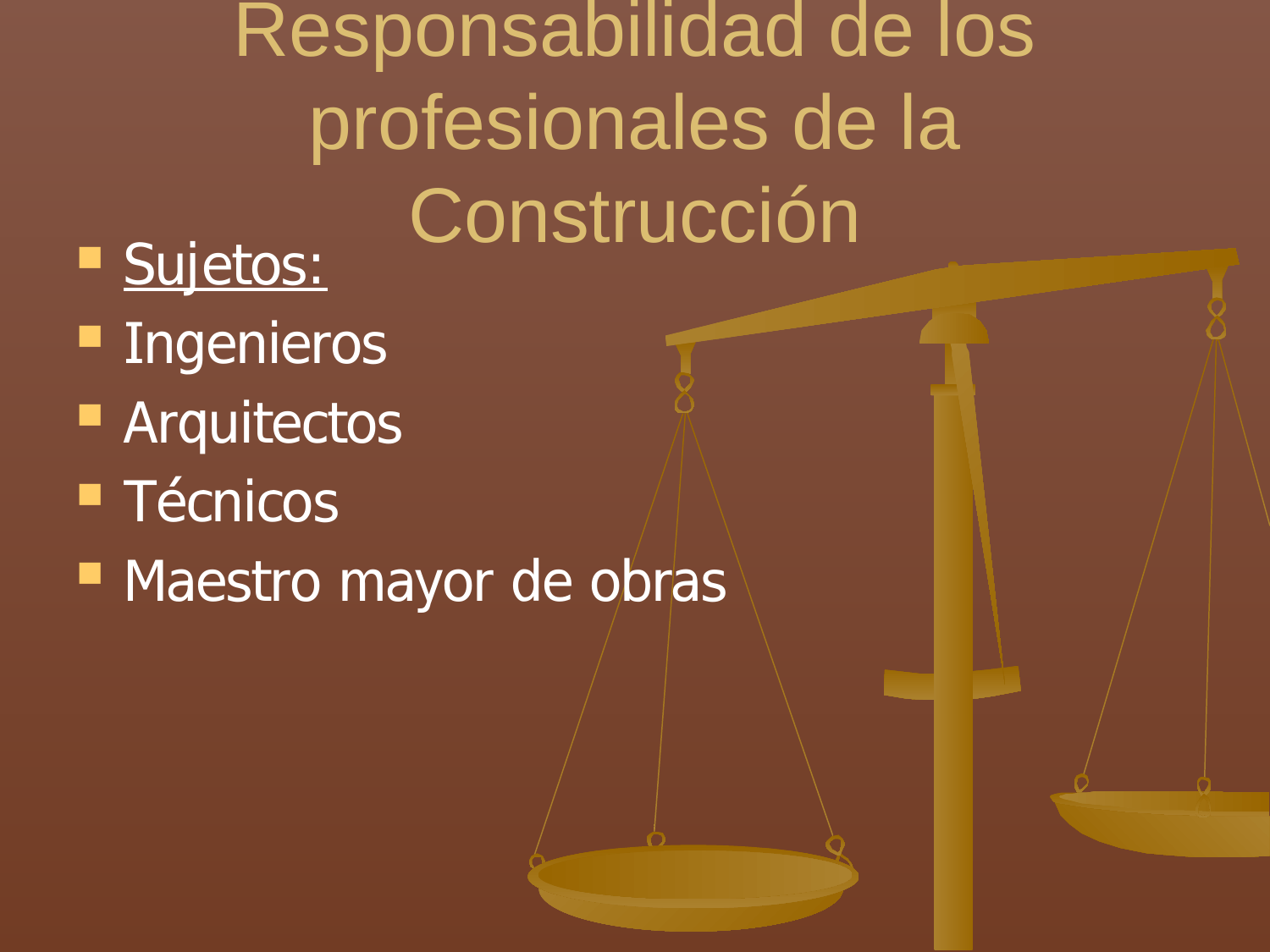

# Responsabilidad de los profesionales de la Construcción
Sujetos:
Ingenieros
Arquitectos
Técnicos
Maestro mayor de obras